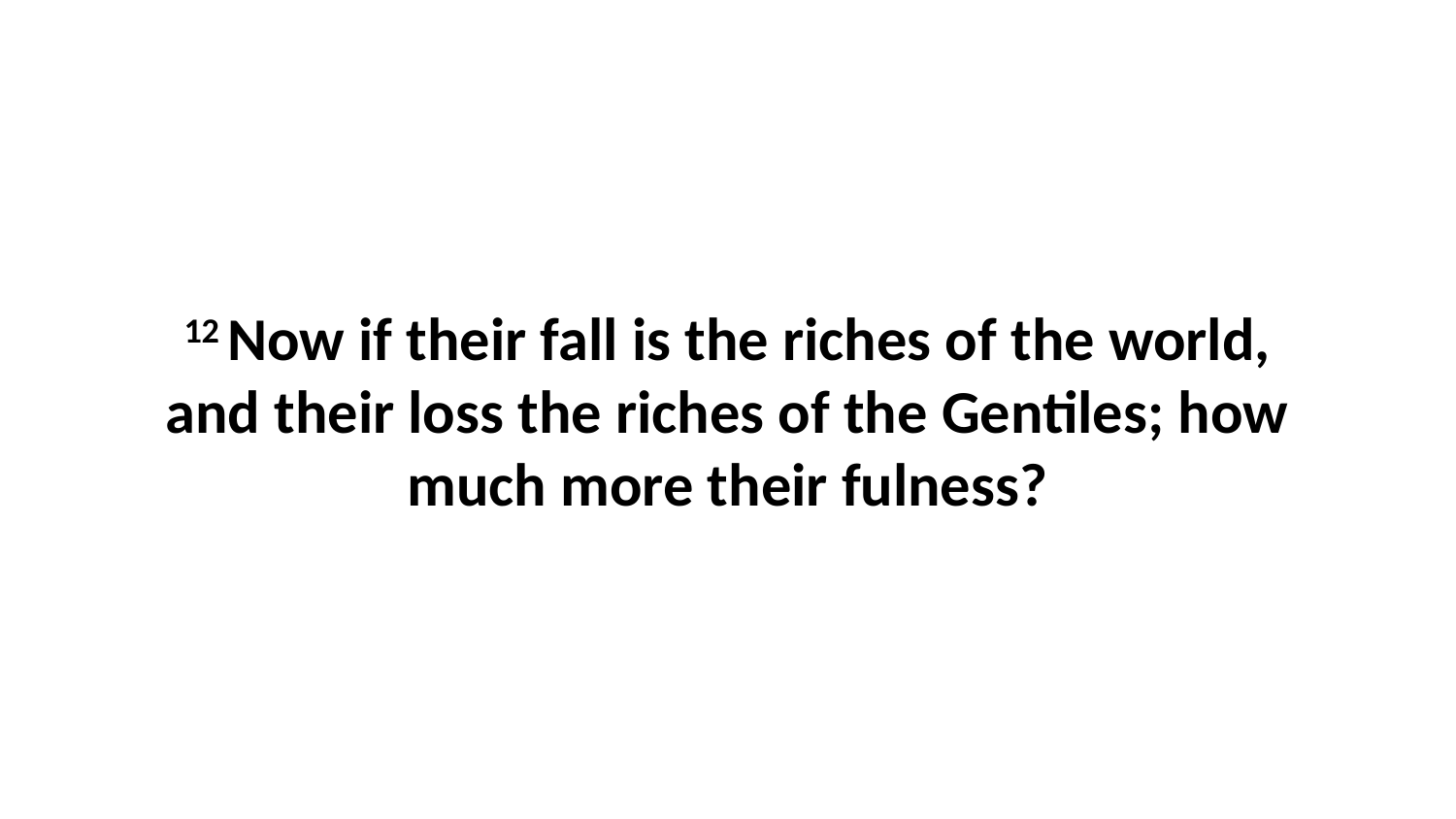

12 Now if their fall is the riches of the world, and their loss the riches of the Gentiles; how much more their fulness?